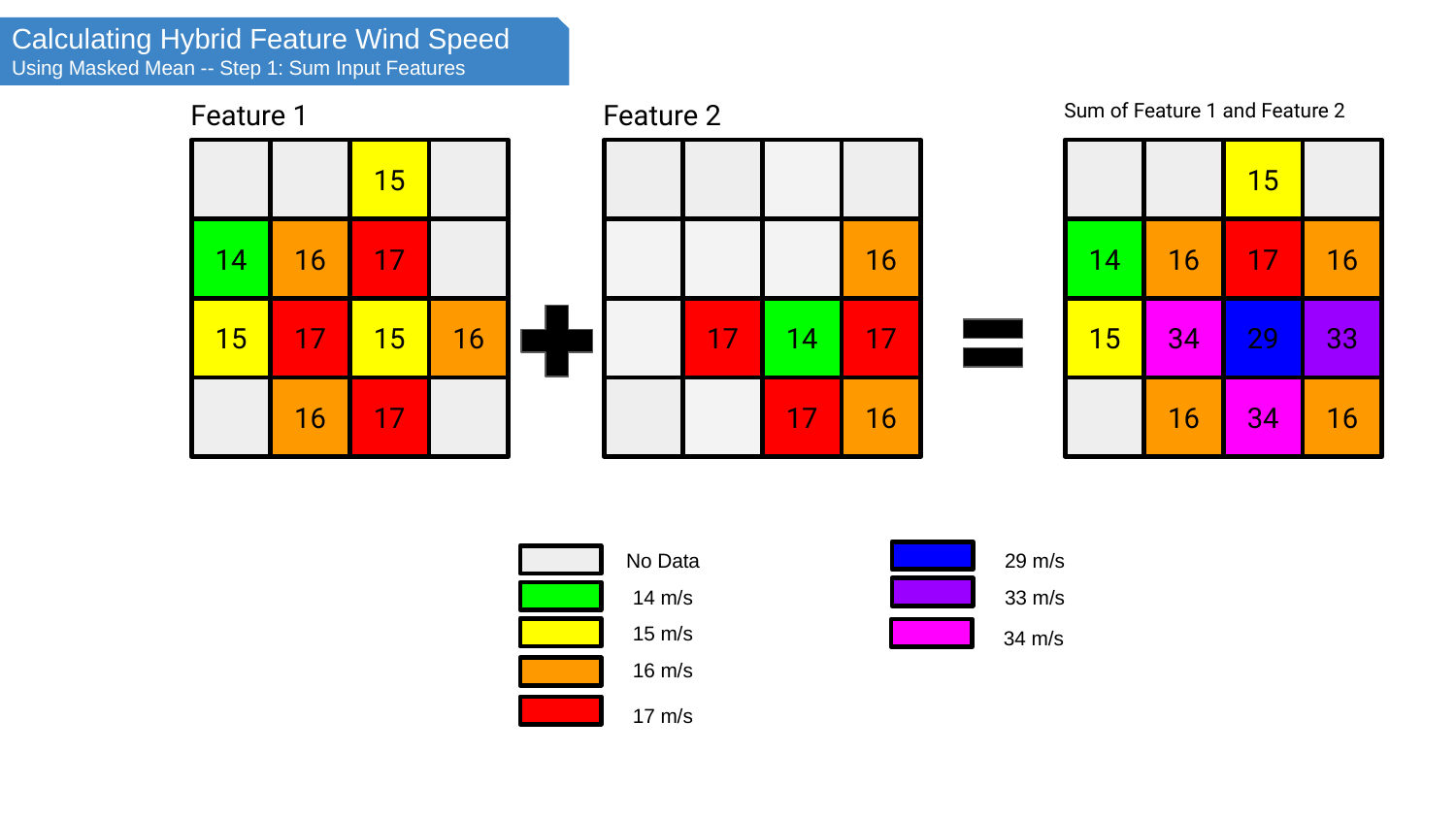

Calculating Hybrid Feature Wind Speed
Using Masked Mean -- Step 1: Sum Input Features

Feature 1
Feature 2
Sum of Feature 1 and Feature 2

15

14
16
17

15
17
15
16

16
17

16

17
14
17

17
16

15

14
16
17
16
15
34
29
33

16
34
16

29 m/s

No Data

33 m/s

14 m/s

15 m/s

34 m/s

16 m/s

17 m/s